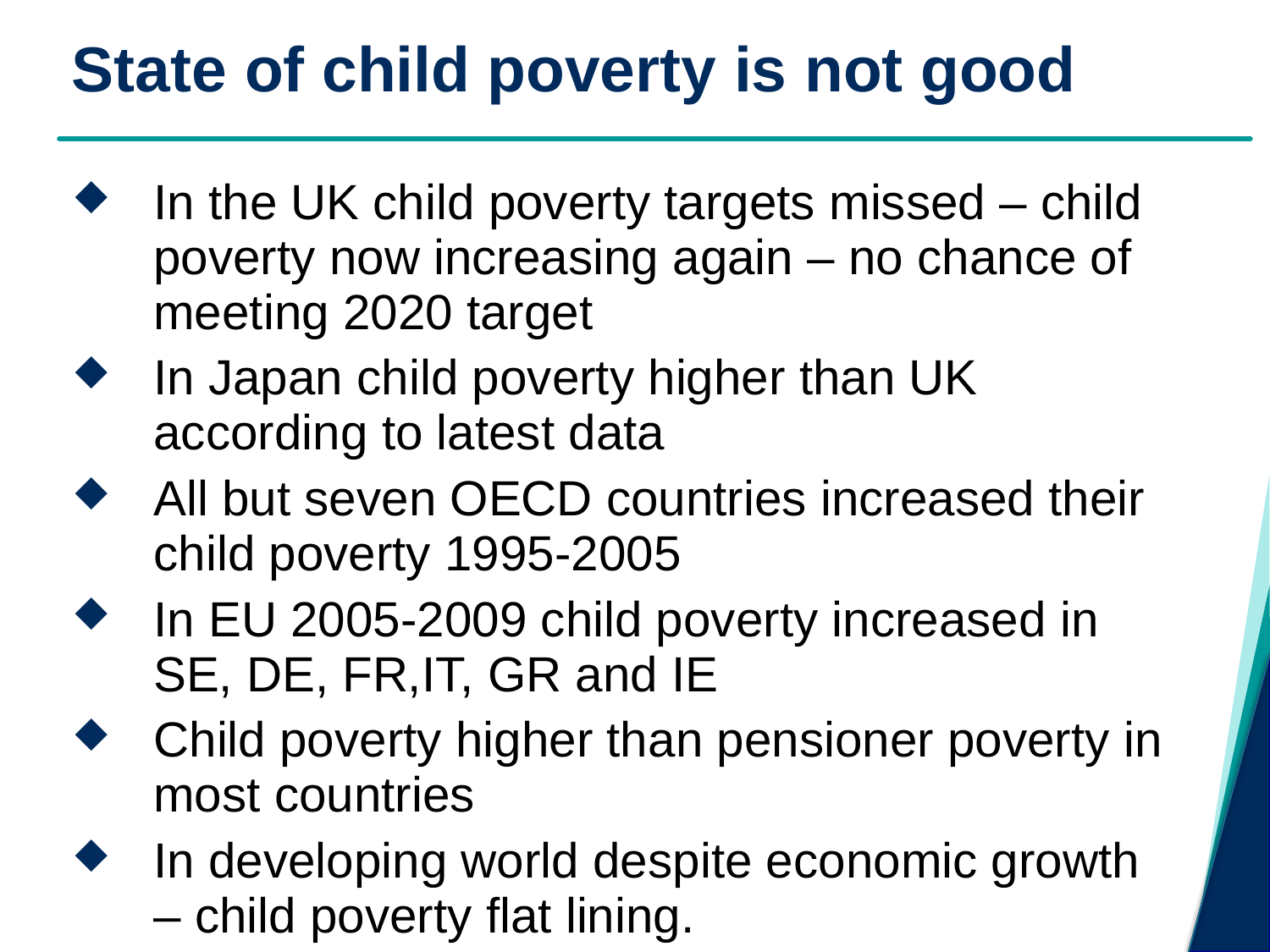

# State of child poverty is not good
In the UK child poverty targets missed – child poverty now increasing again – no chance of meeting 2020 target
In Japan child poverty higher than UK according to latest data
All but seven OECD countries increased their child poverty 1995-2005
In EU 2005-2009 child poverty increased in SE, DE, FR,IT, GR and IE
Child poverty higher than pensioner poverty in most countries
In developing world despite economic growth – child poverty flat lining.